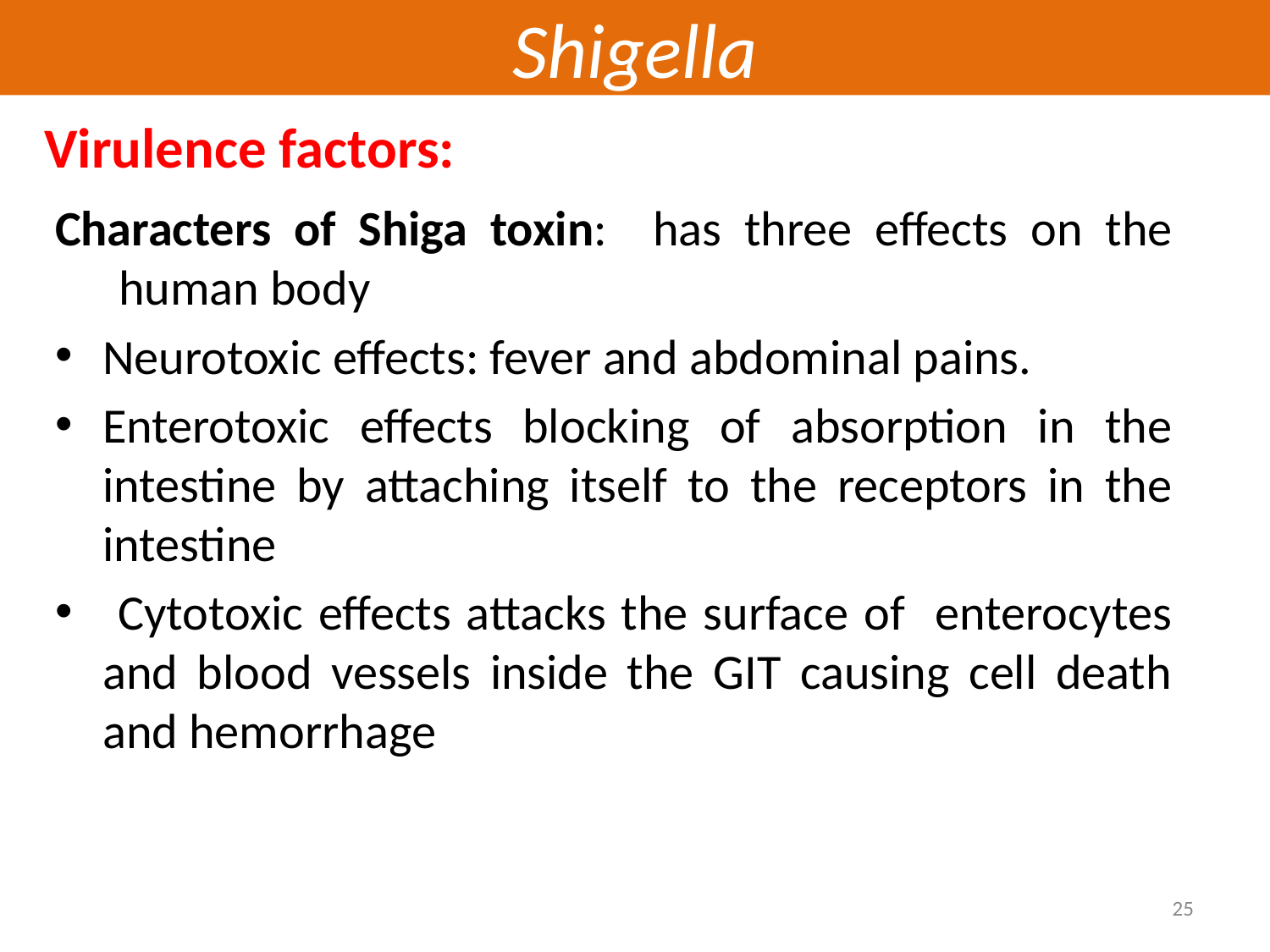

# Shigella
Virulence factors:
Characters of Shiga toxin:  has three effects on the human body
Neurotoxic effects: fever and abdominal pains.
Enterotoxic effects blocking of absorption in the intestine by attaching itself to the receptors in the intestine
 Cytotoxic effects attacks the surface of  enterocytes and blood vessels inside the GIT causing cell death and hemorrhage
25